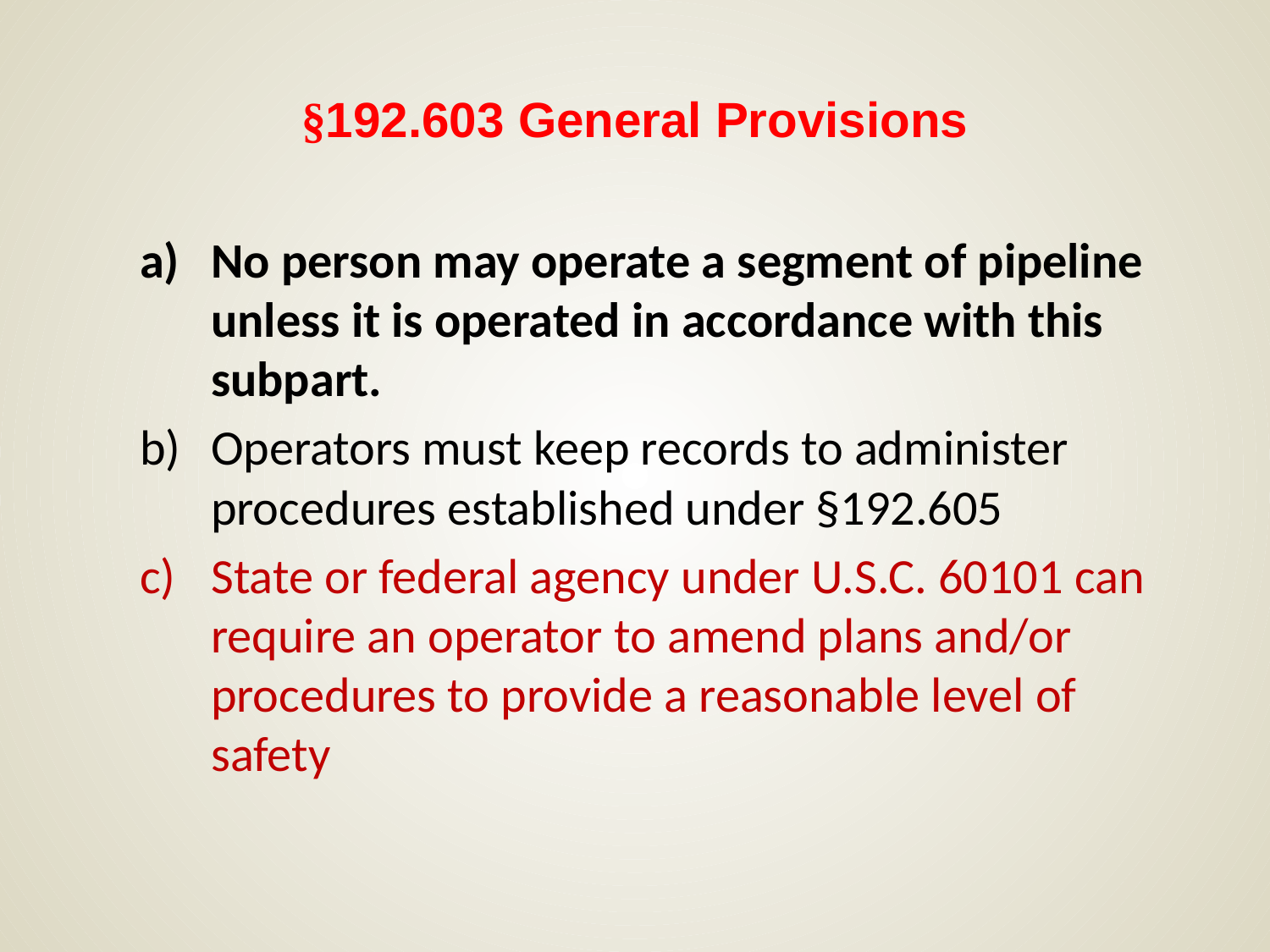

# §192.603 General Provisions
No person may operate a segment of pipeline unless it is operated in accordance with this subpart.
Operators must keep records to administer procedures established under §192.605
State or federal agency under U.S.C. 60101 can require an operator to amend plans and/or procedures to provide a reasonable level of safety